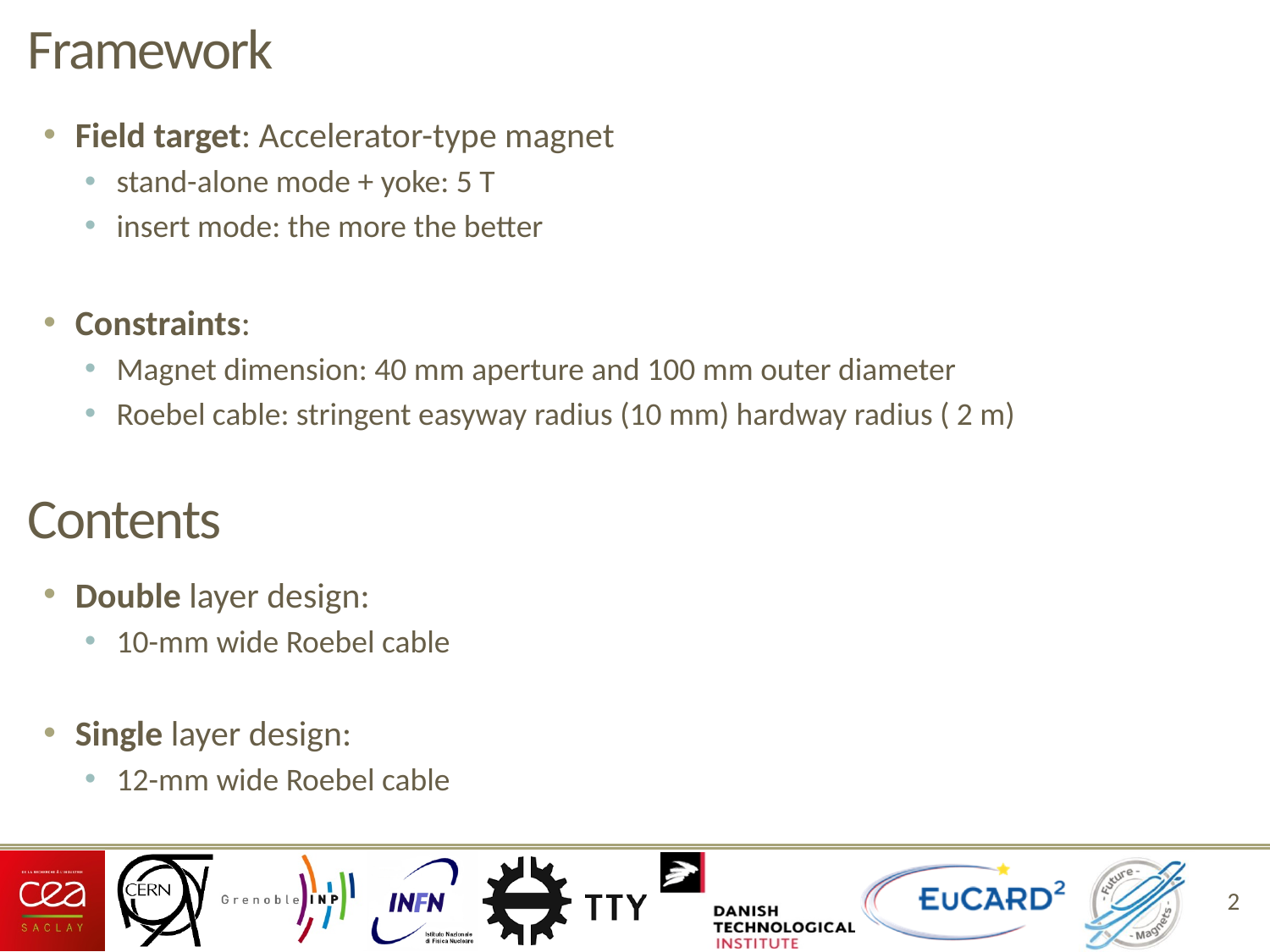

# Framework
Field target: Accelerator-type magnet
stand-alone mode + yoke: 5 T
insert mode: the more the better

Constraints:
Magnet dimension: 40 mm aperture and 100 mm outer diameter
Roebel cable: stringent easyway radius (10 mm) hardway radius ( 2 m)
Contents
Double layer design:
10-mm wide Roebel cable

Single layer design:
12-mm wide Roebel cable
2